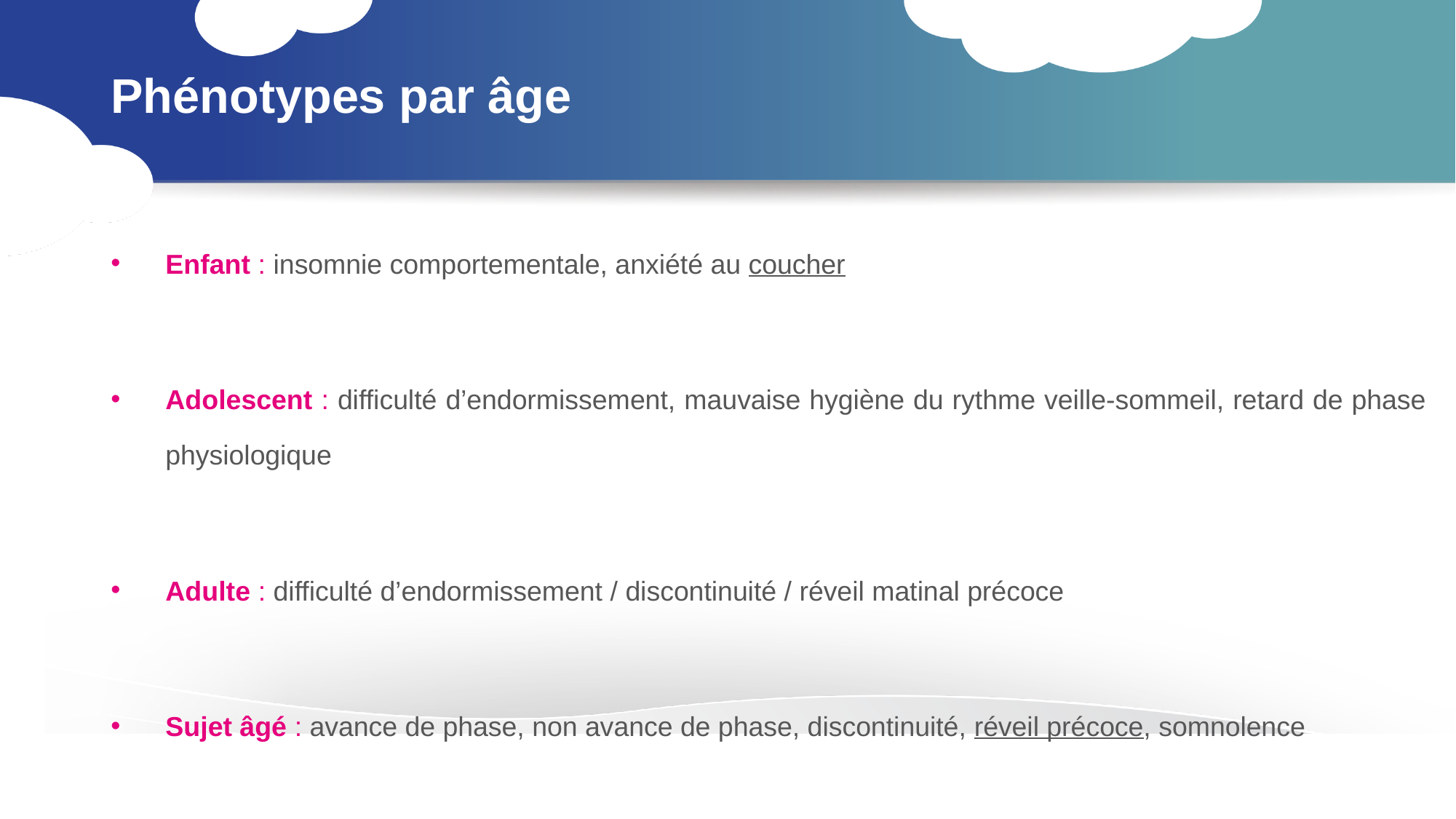

# Phénotypes par âge
Enfant : insomnie comportementale, anxiété au coucher

Adolescent : difficulté d’endormissement, mauvaise hygiène du rythme veille-sommeil, retard de phase physiologique

Adulte : difficulté d’endormissement / discontinuité / réveil matinal précoce

Sujet âgé : avance de phase, non avance de phase, discontinuité, réveil précoce, somnolence